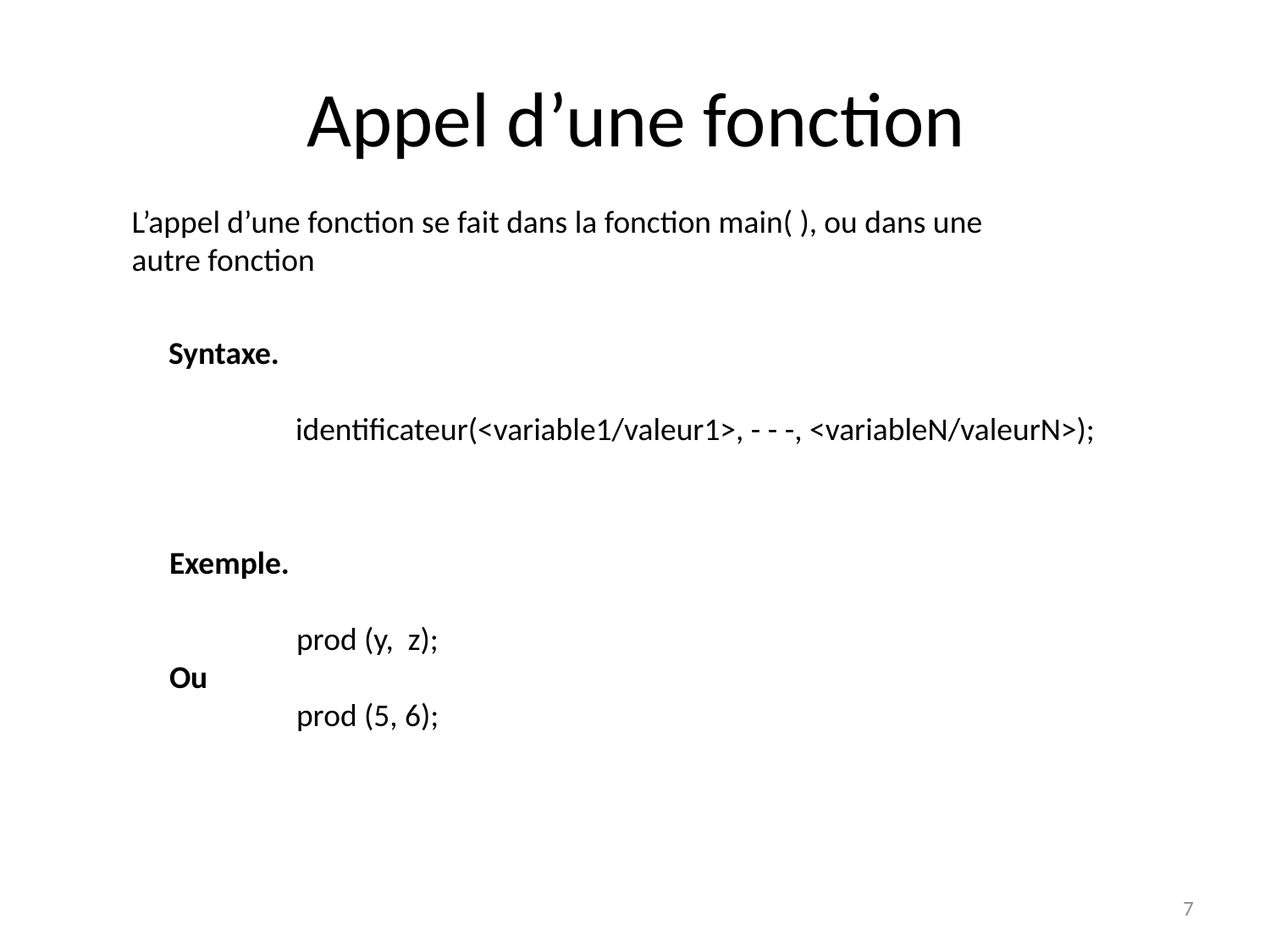

# Appel d’une fonction
L’appel d’une fonction se fait dans la fonction main( ), ou dans une autre fonction
Syntaxe.

	identificateur(<variable1/valeur1>, - - -, <variableN/valeurN>);
Exemple.

	prod (y,  z);
Ou
	prod (5, 6);
7